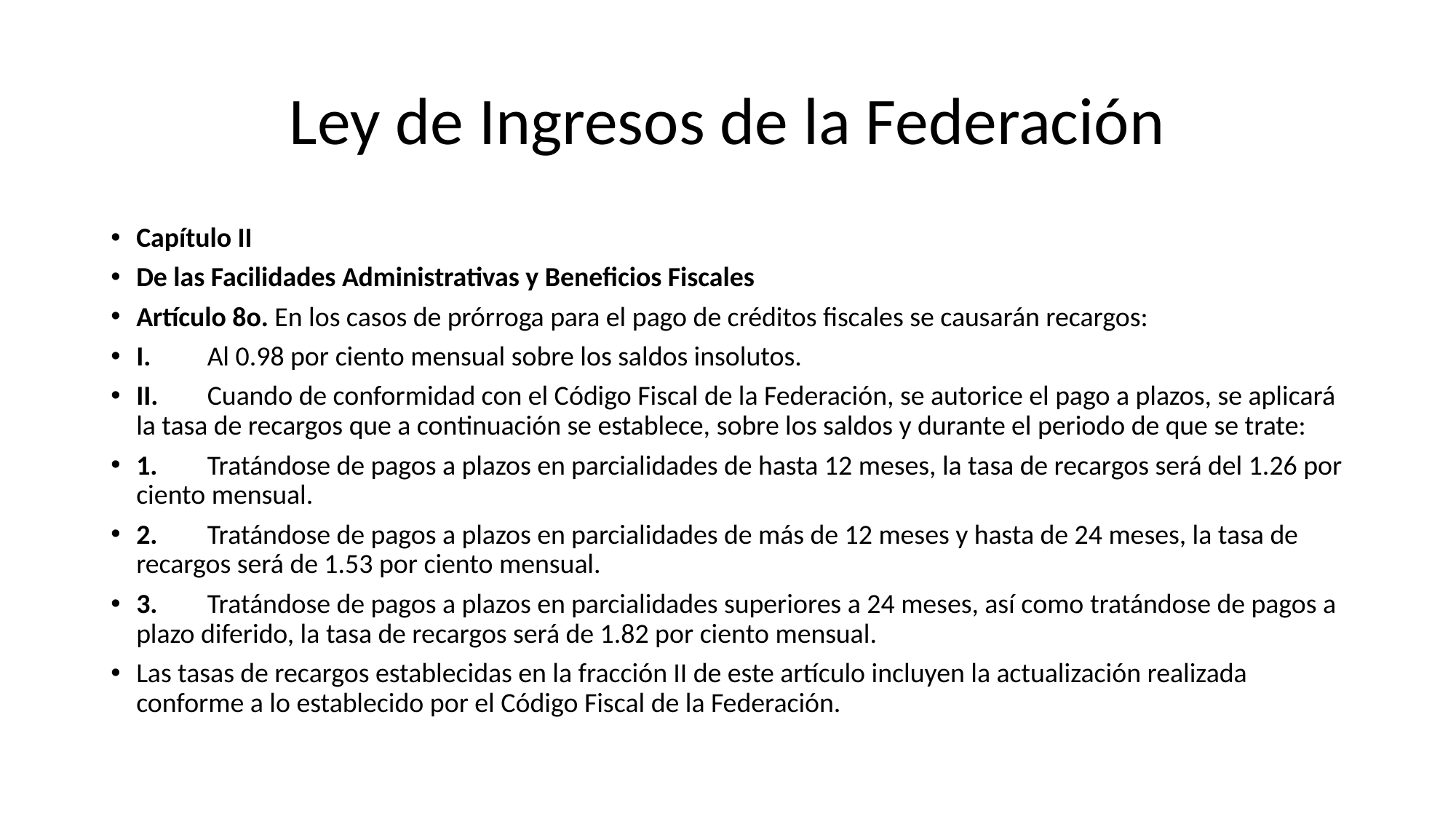

# Ley de Ingresos de la Federación
Capítulo II
De las Facilidades Administrativas y Beneficios Fiscales
Artículo 8o. En los casos de prórroga para el pago de créditos fiscales se causarán recargos:
I.	Al 0.98 por ciento mensual sobre los saldos insolutos.
II.	Cuando de conformidad con el Código Fiscal de la Federación, se autorice el pago a plazos, se aplicará la tasa de recargos que a continuación se establece, sobre los saldos y durante el periodo de que se trate:
1.	Tratándose de pagos a plazos en parcialidades de hasta 12 meses, la tasa de recargos será del 1.26 por ciento mensual.
2.	Tratándose de pagos a plazos en parcialidades de más de 12 meses y hasta de 24 meses, la tasa de recargos será de 1.53 por ciento mensual.
3.	Tratándose de pagos a plazos en parcialidades superiores a 24 meses, así como tratándose de pagos a plazo diferido, la tasa de recargos será de 1.82 por ciento mensual.
Las tasas de recargos establecidas en la fracción II de este artículo incluyen la actualización realizada conforme a lo establecido por el Código Fiscal de la Federación.